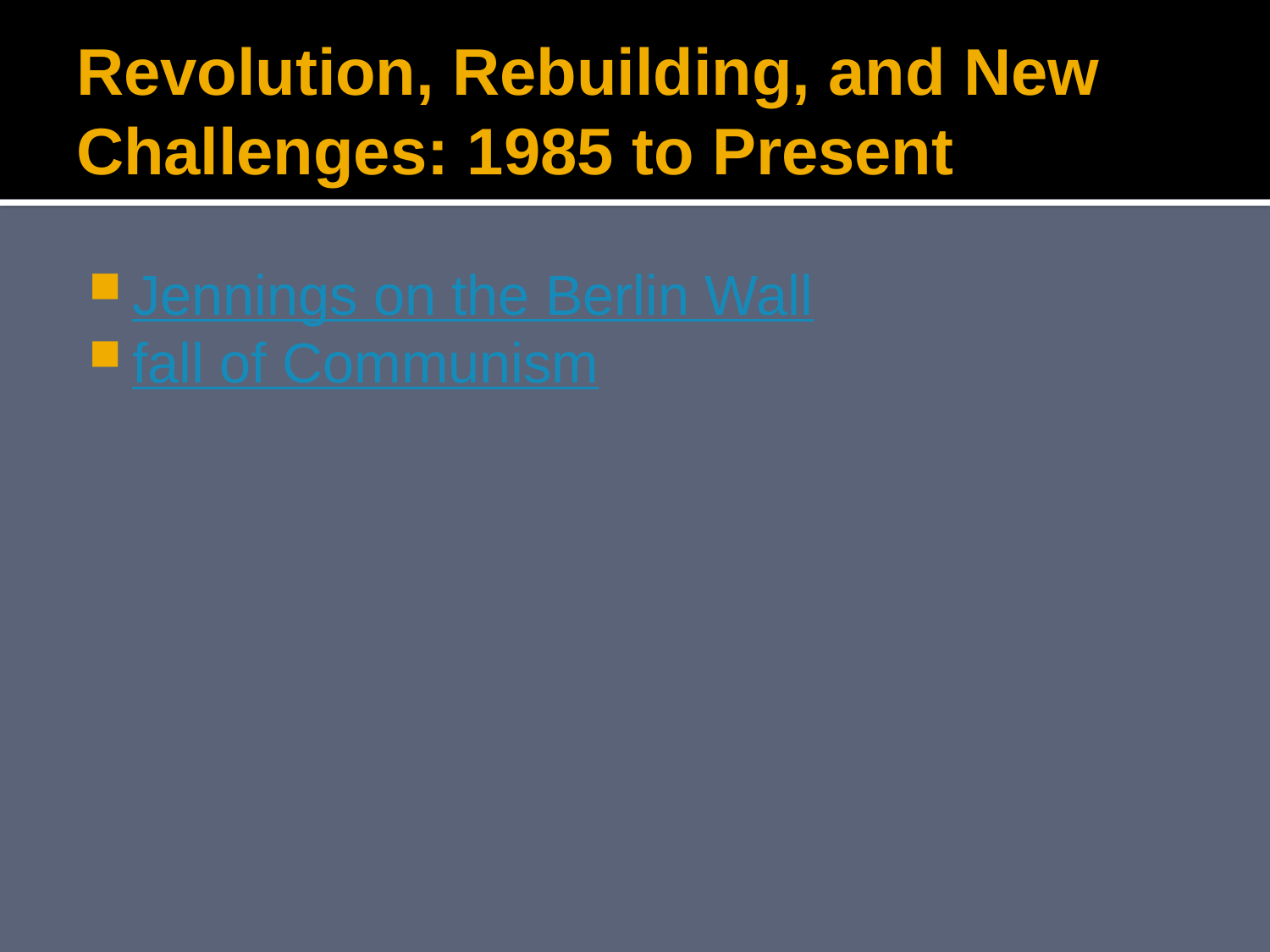

# Revolution, Rebuilding, and New Challenges: 1985 to Present
Jennings on the Berlin Wall
fall of Communism